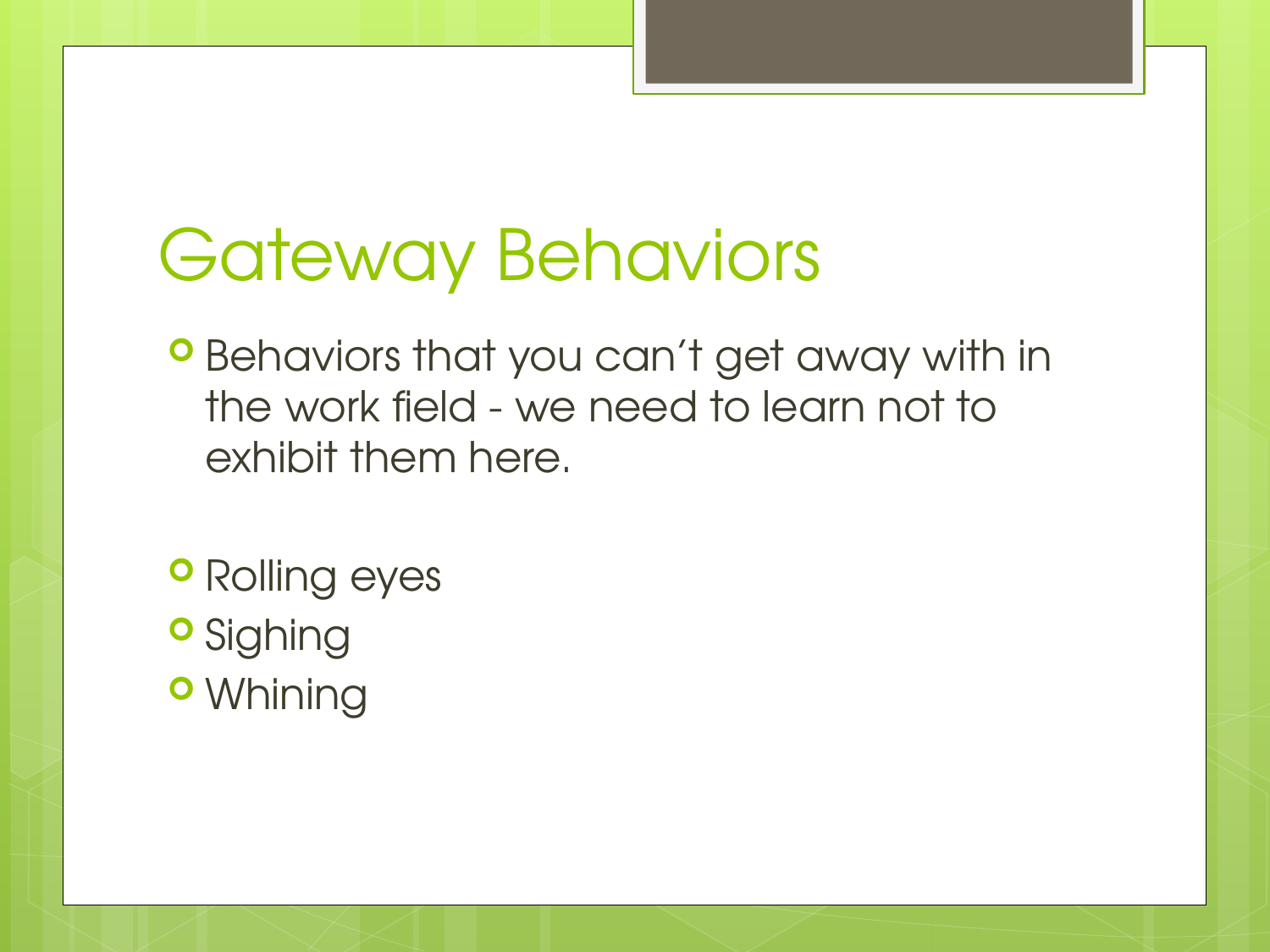

# Gateway Behaviors
Behaviors that you can’t get away with in the work field - we need to learn not to exhibit them here.

Rolling eyes
Sighing
Whining